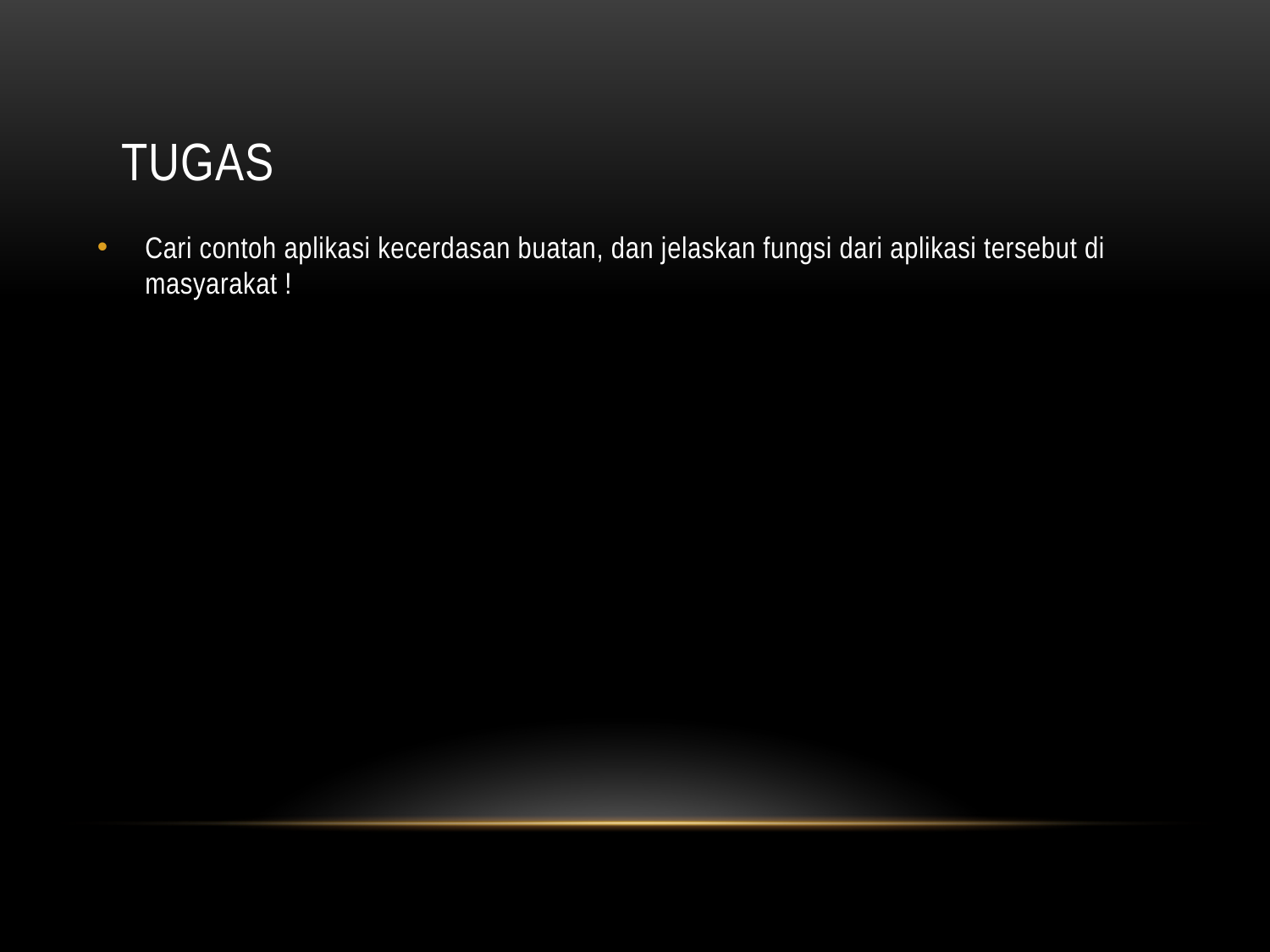

# Tugas
Cari contoh aplikasi kecerdasan buatan, dan jelaskan fungsi dari aplikasi tersebut di masyarakat !